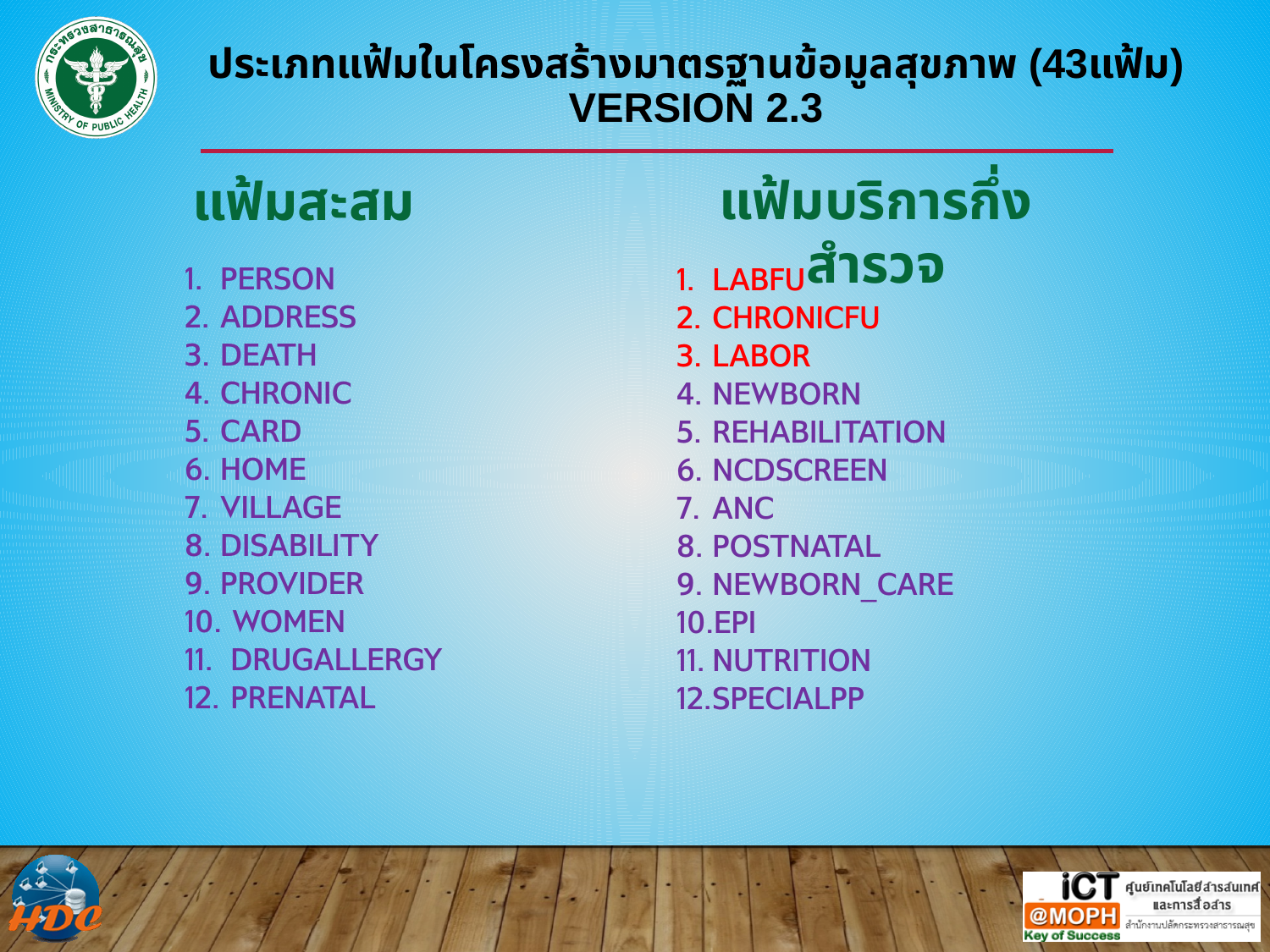

# ประเภทแฟ้มในโครงสร้างมาตรฐานข้อมูลสุขภาพ (43แฟ้ม) Version 2.3
แฟ้มบริการกึ่งสำรวจ
แฟ้มสะสม
PERSON
ADDRESS
DEATH
CHRONIC
CARD
HOME
VILLAGE
DISABILITY
PROVIDER
 WOMEN
 DRUGALLERGY
 PRENATAL

LABFU
CHRONICFU
LABOR
NEWBORN
REHABILITATION
NCDSCREEN
ANC
POSTNATAL
NEWBORN_CARE
EPI
NUTRITION
SPECIALPP